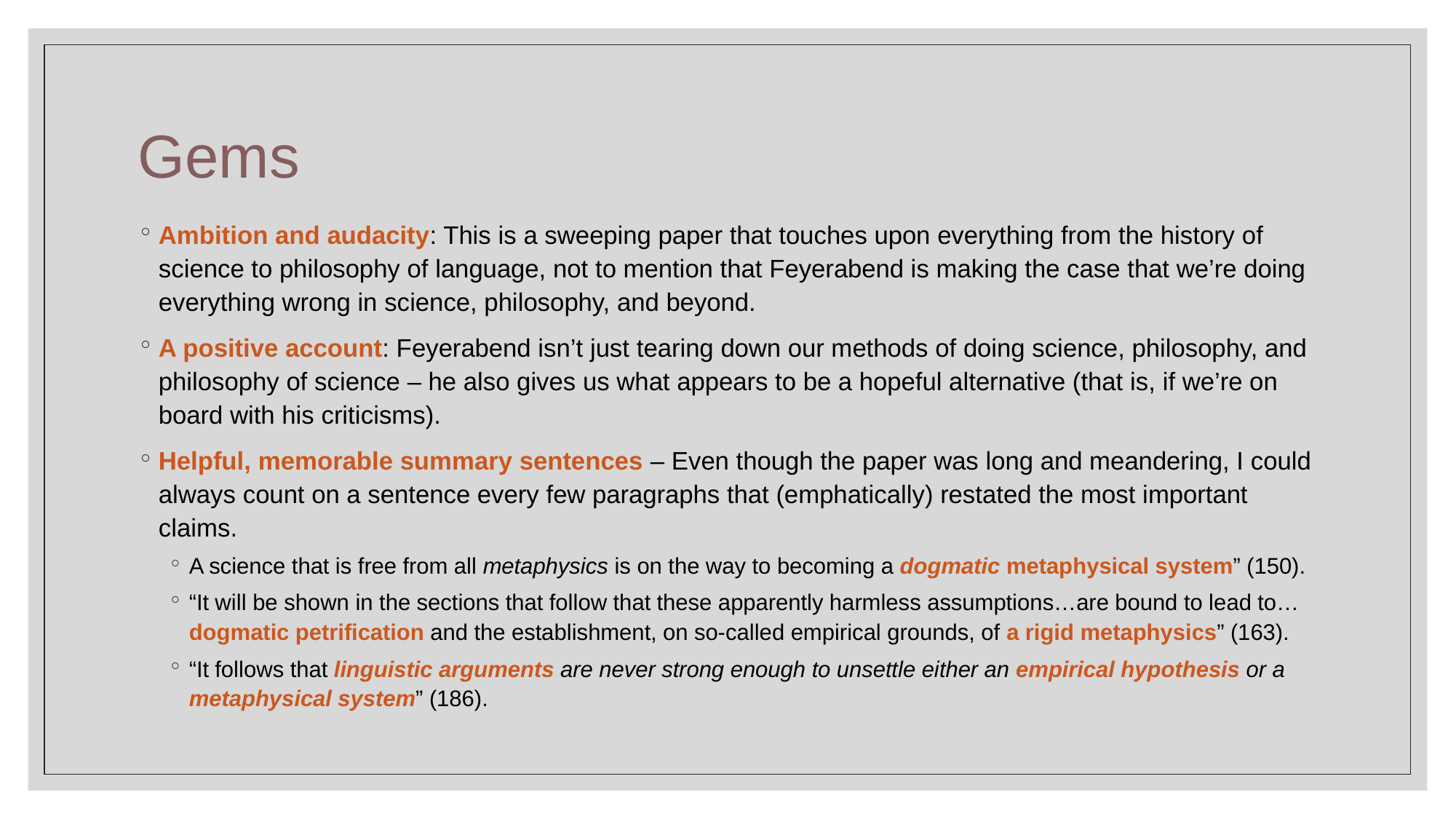

# Gems
Ambition and audacity: This is a sweeping paper that touches upon everything from the history of science to philosophy of language, not to mention that Feyerabend is making the case that we’re doing everything wrong in science, philosophy, and beyond.
A positive account: Feyerabend isn’t just tearing down our methods of doing science, philosophy, and philosophy of science – he also gives us what appears to be a hopeful alternative (that is, if we’re on board with his criticisms).
Helpful, memorable summary sentences – Even though the paper was long and meandering, I could always count on a sentence every few paragraphs that (emphatically) restated the most important claims.
A science that is free from all metaphysics is on the way to becoming a dogmatic metaphysical system” (150).
“It will be shown in the sections that follow that these apparently harmless assumptions…are bound to lead to…dogmatic petrification and the establishment, on so-called empirical grounds, of a rigid metaphysics” (163).
“It follows that linguistic arguments are never strong enough to unsettle either an empirical hypothesis or a metaphysical system” (186).